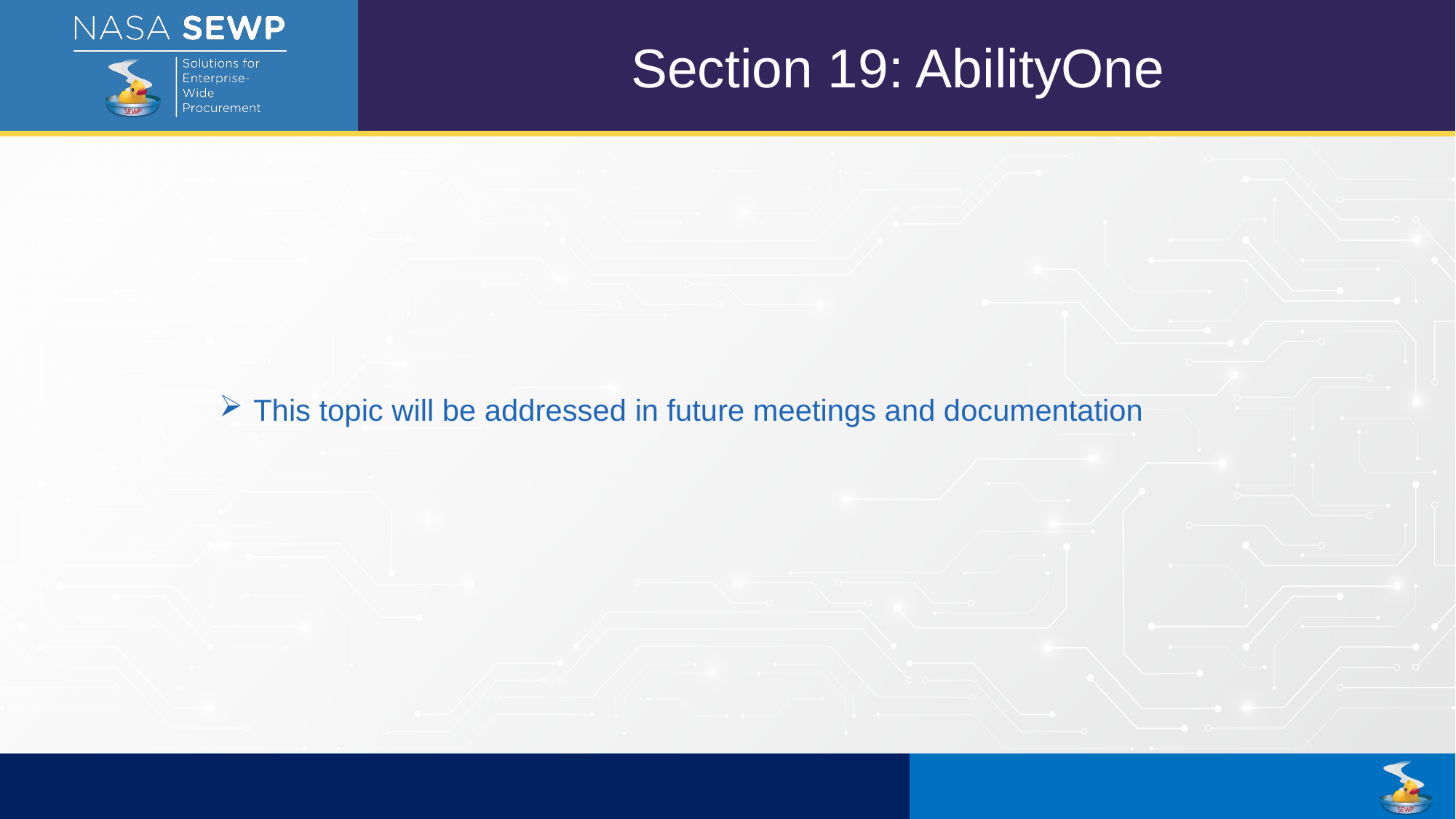

Section 19: AbilityOne
This topic will be addressed in future meetings and documentation